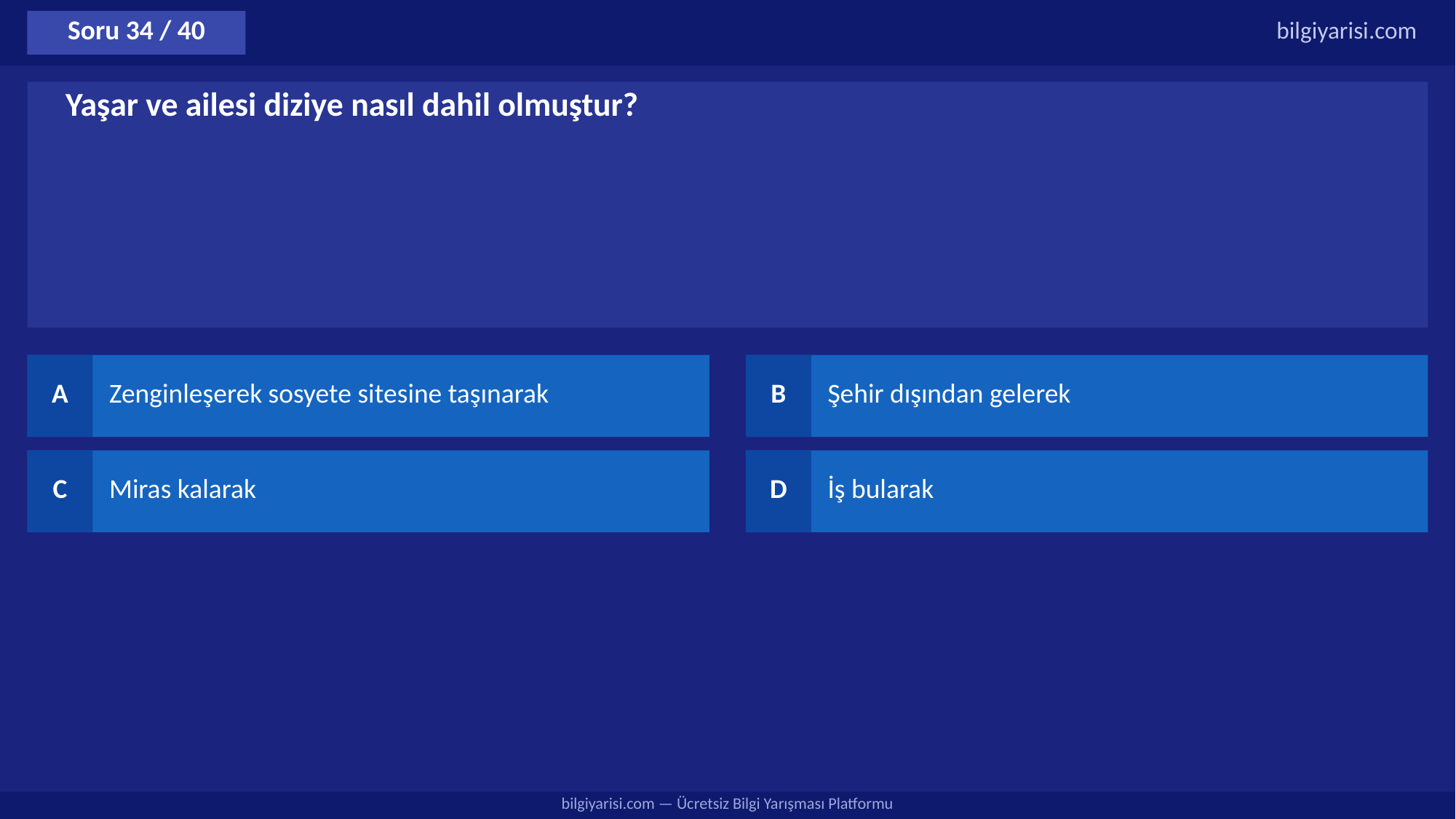

Soru 34 / 40
bilgiyarisi.com

Yaşar ve ailesi diziye nasıl dahil olmuştur?

A
Zenginleşerek sosyete sitesine taşınarak

B
Şehir dışından gelerek

C
Miras kalarak

D
İş bularak
bilgiyarisi.com — Ücretsiz Bilgi Yarışması Platformu